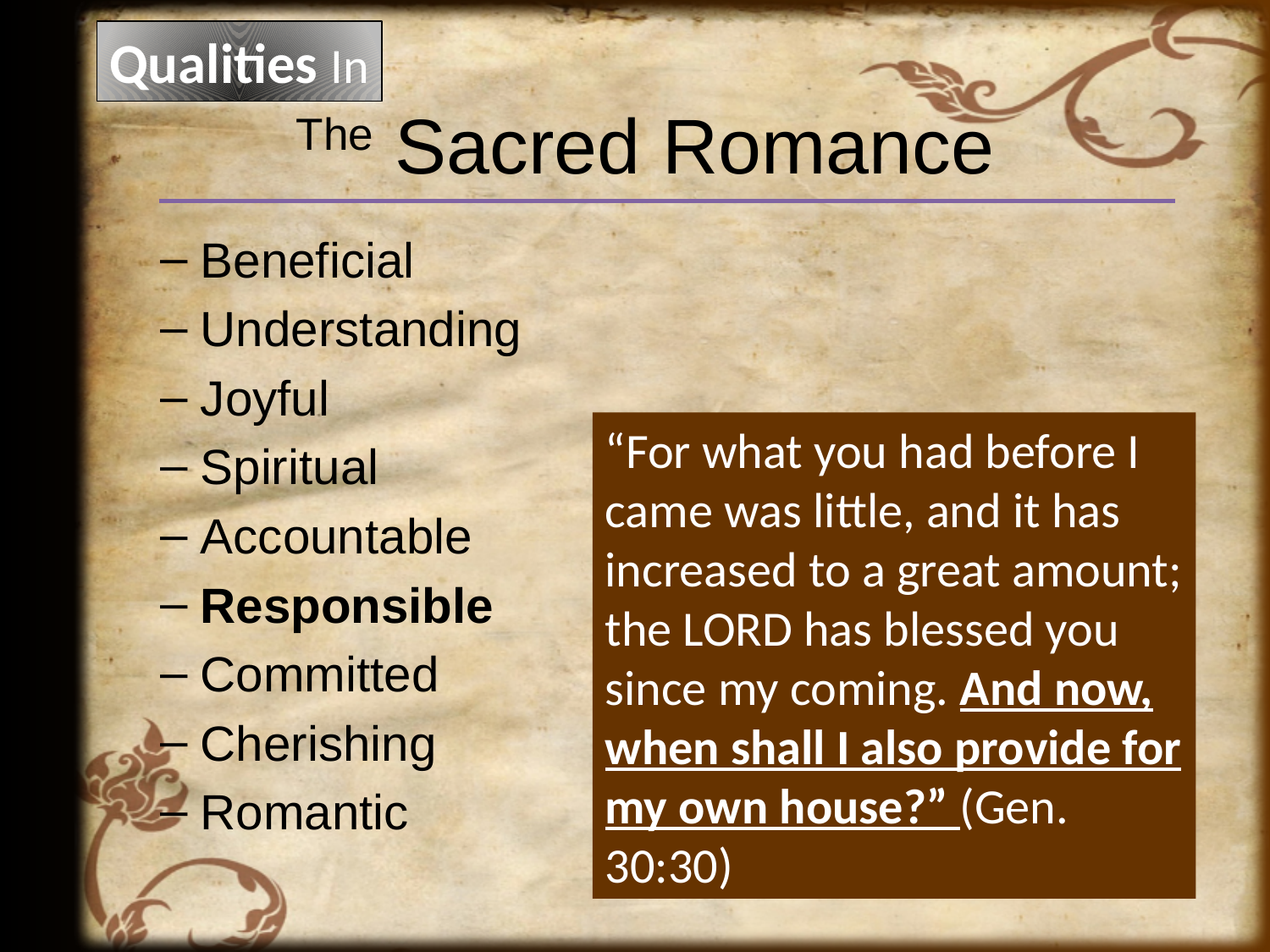

Qualities In
# The Sacred Romance
Beneficial
Understanding
Joyful
Spiritual
Accountable
Responsible
Committed
Cherishing
Romantic

“For what you had before I came was little, and it has increased to a great amount; the LORD has blessed you since my coming. And now, when shall I also provide for my own house?” (Gen. 30:30)